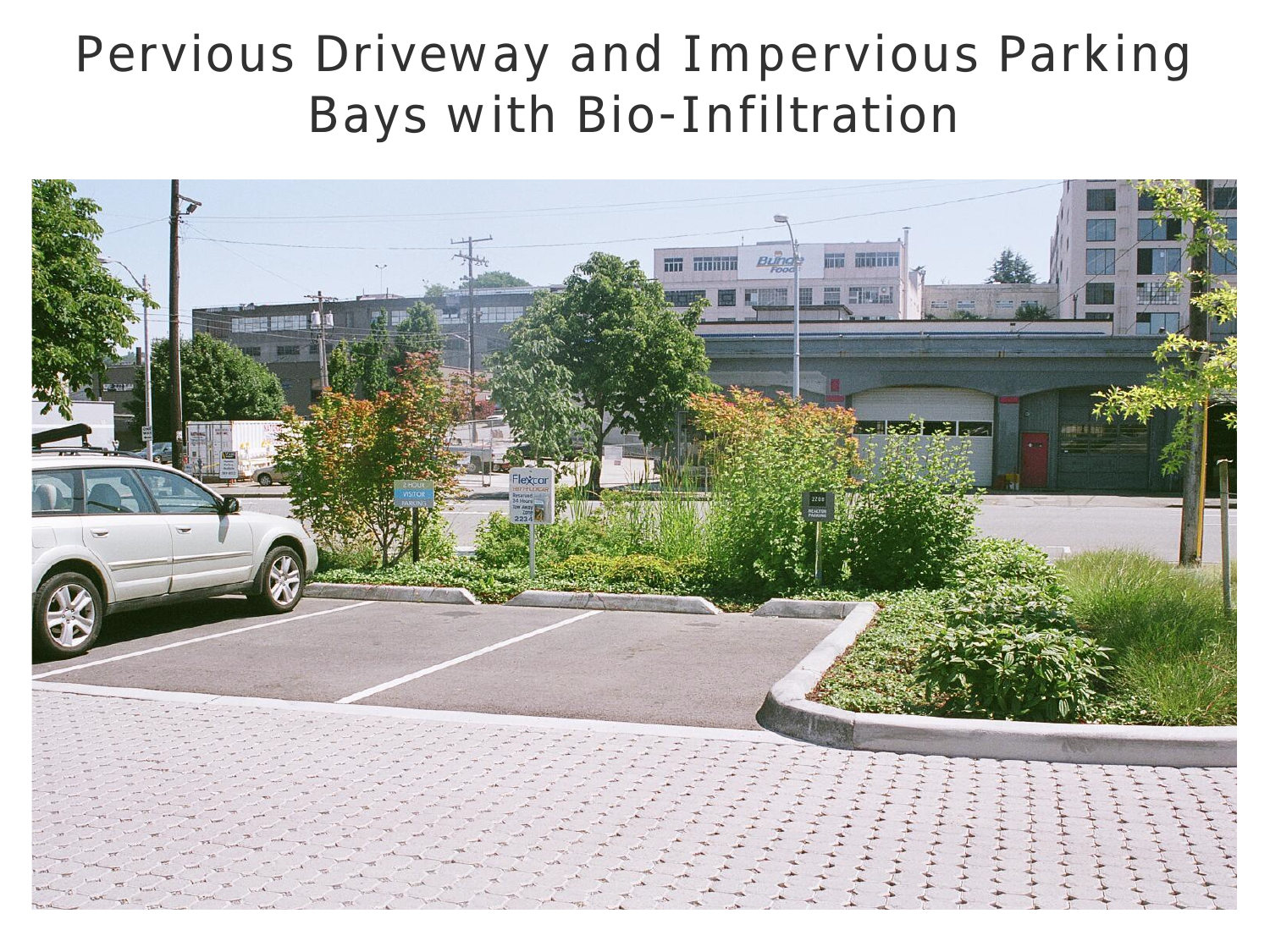

Pervious Driveway and Impervious Parking
Bays with Bio-Infiltration